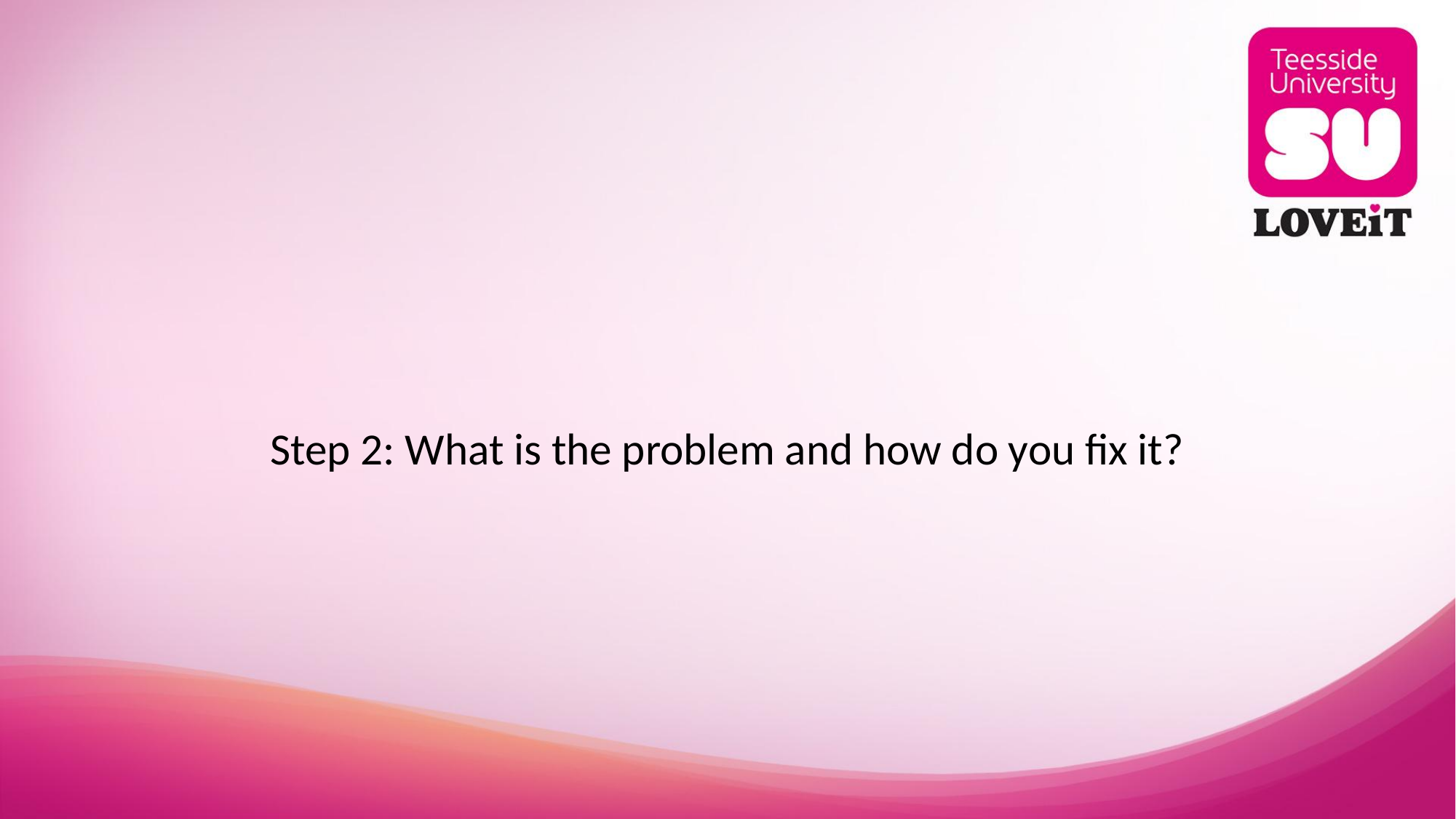

# Step 2: What is the problem and how do you fix it?